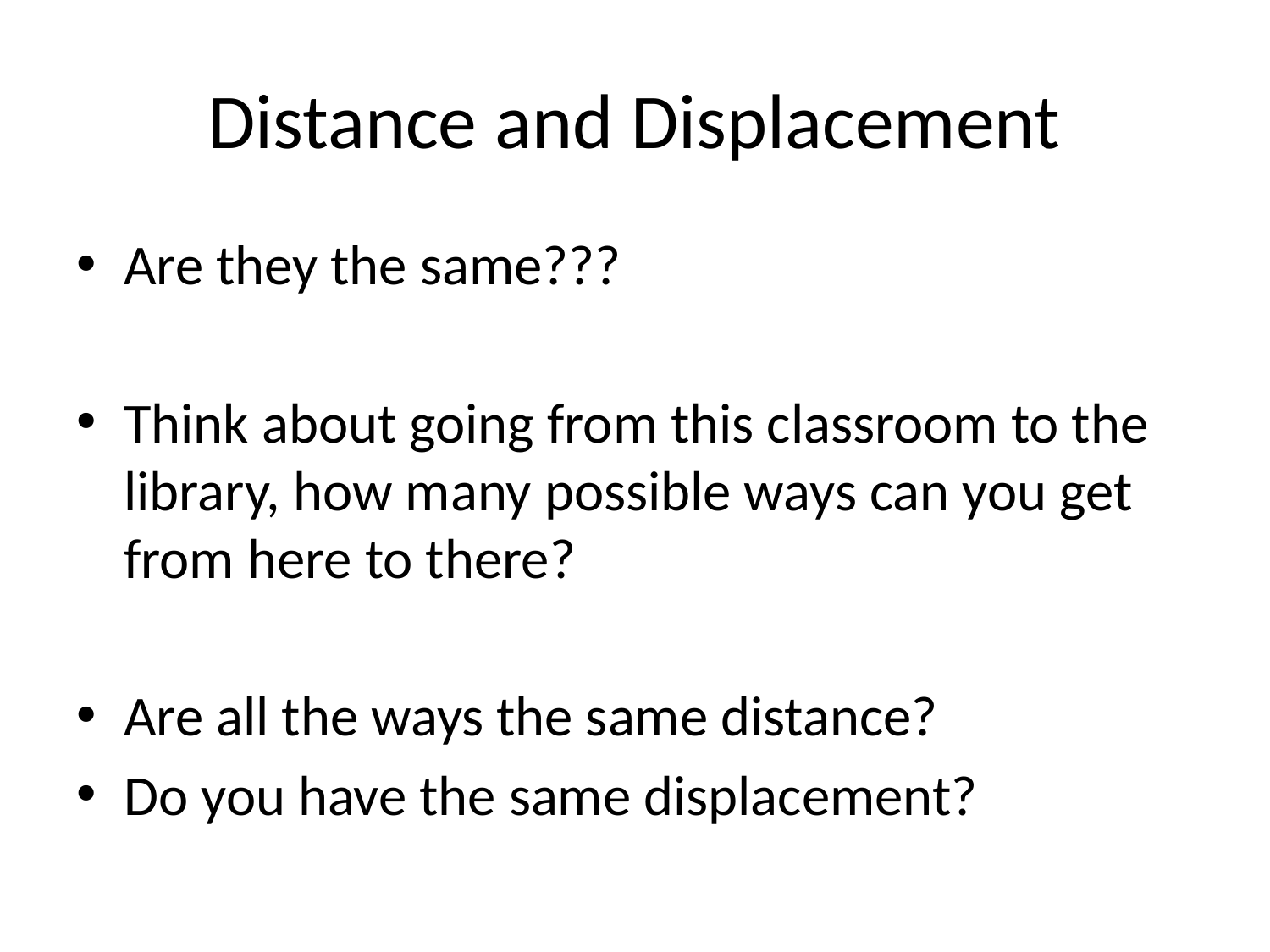

# Distance and Displacement
Are they the same???

Think about going from this classroom to the library, how many possible ways can you get from here to there?

Are all the ways the same distance?
Do you have the same displacement?